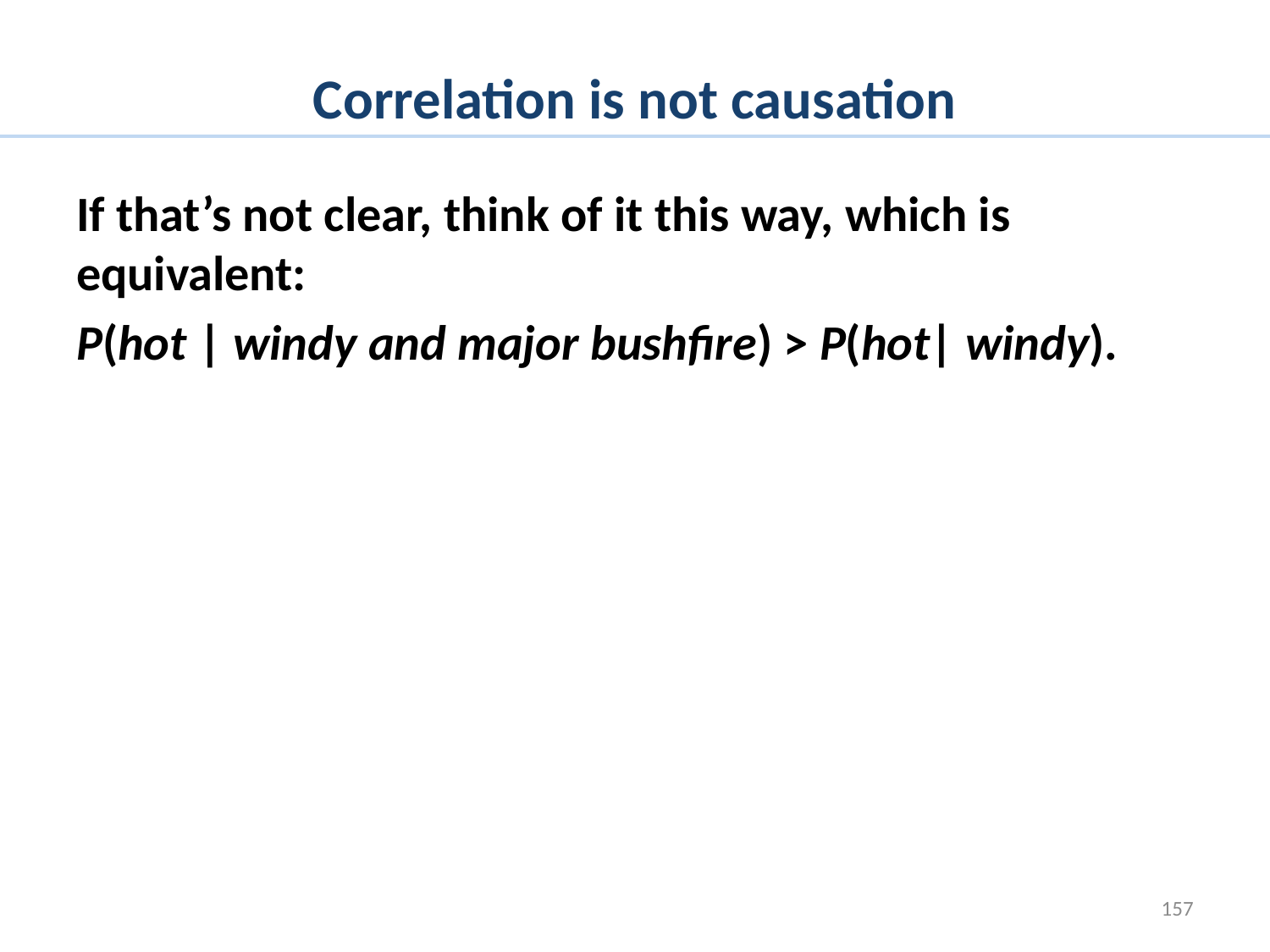

# Correlation is not causation
If that’s not clear, think of it this way, which is equivalent:
P(hot | windy and major bushfire) > P(hot| windy).
157